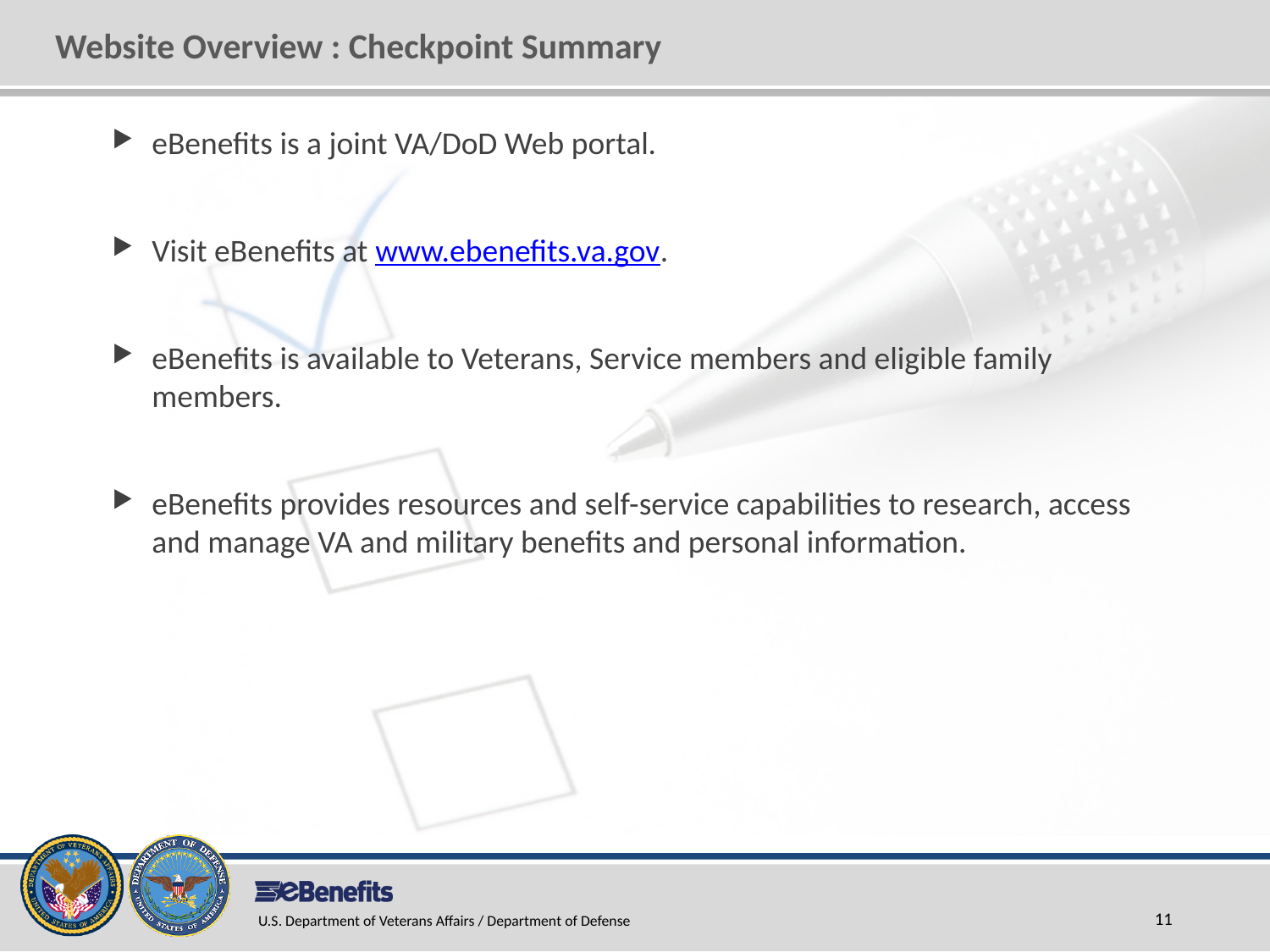

# Website Overview : Checkpoint Summary
eBenefits is a joint VA/DoD Web portal.

Visit eBenefits at www.ebenefits.va.gov.

eBenefits is available to Veterans, Service members and eligible family members.

eBenefits provides resources and self-service capabilities to research, access and manage VA and military benefits and personal information.
U.S. Department of Veterans Affairs / Department of Defense
11